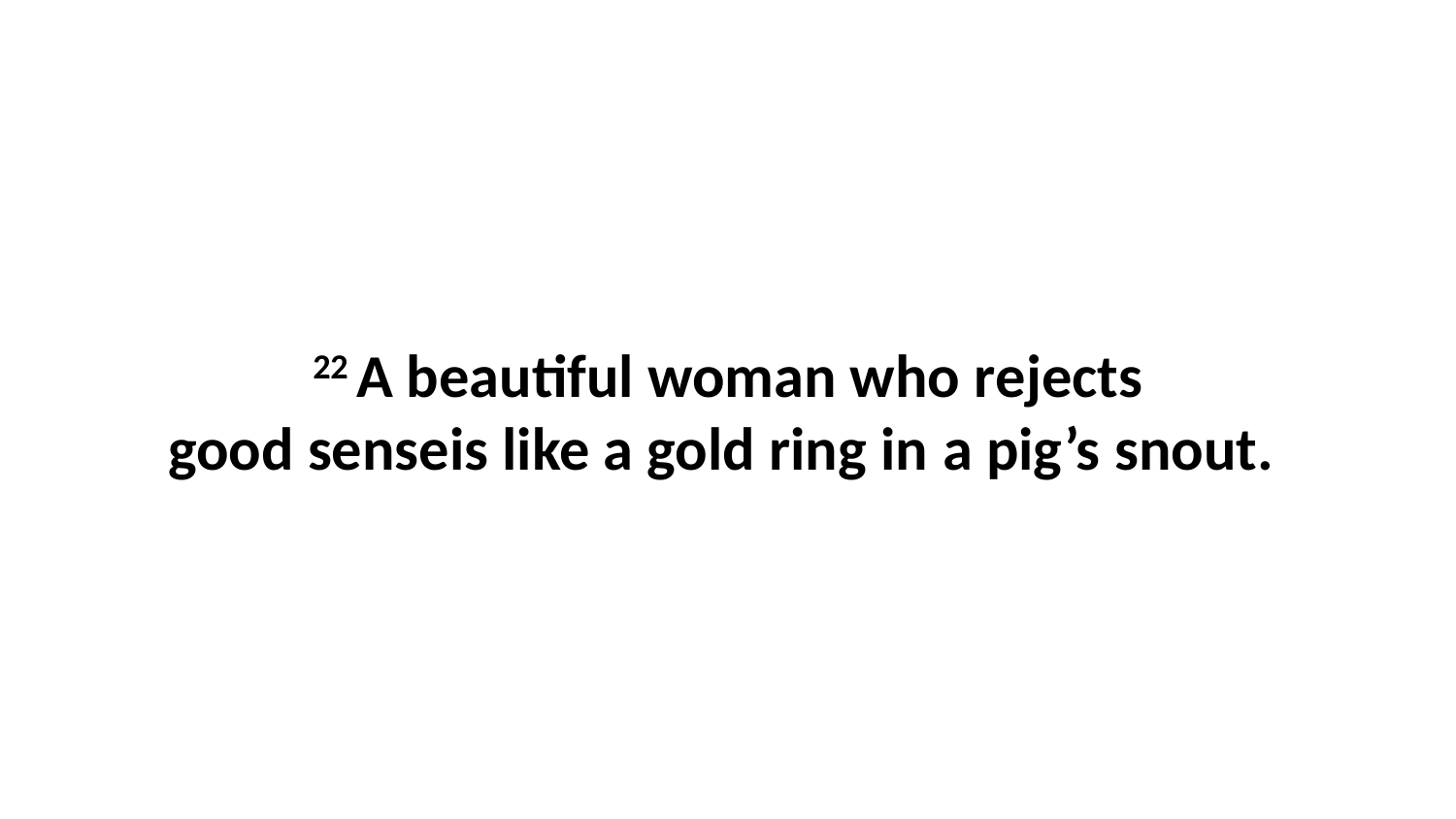

22 A beautiful woman who rejects good senseis like a gold ring in a pig’s snout.